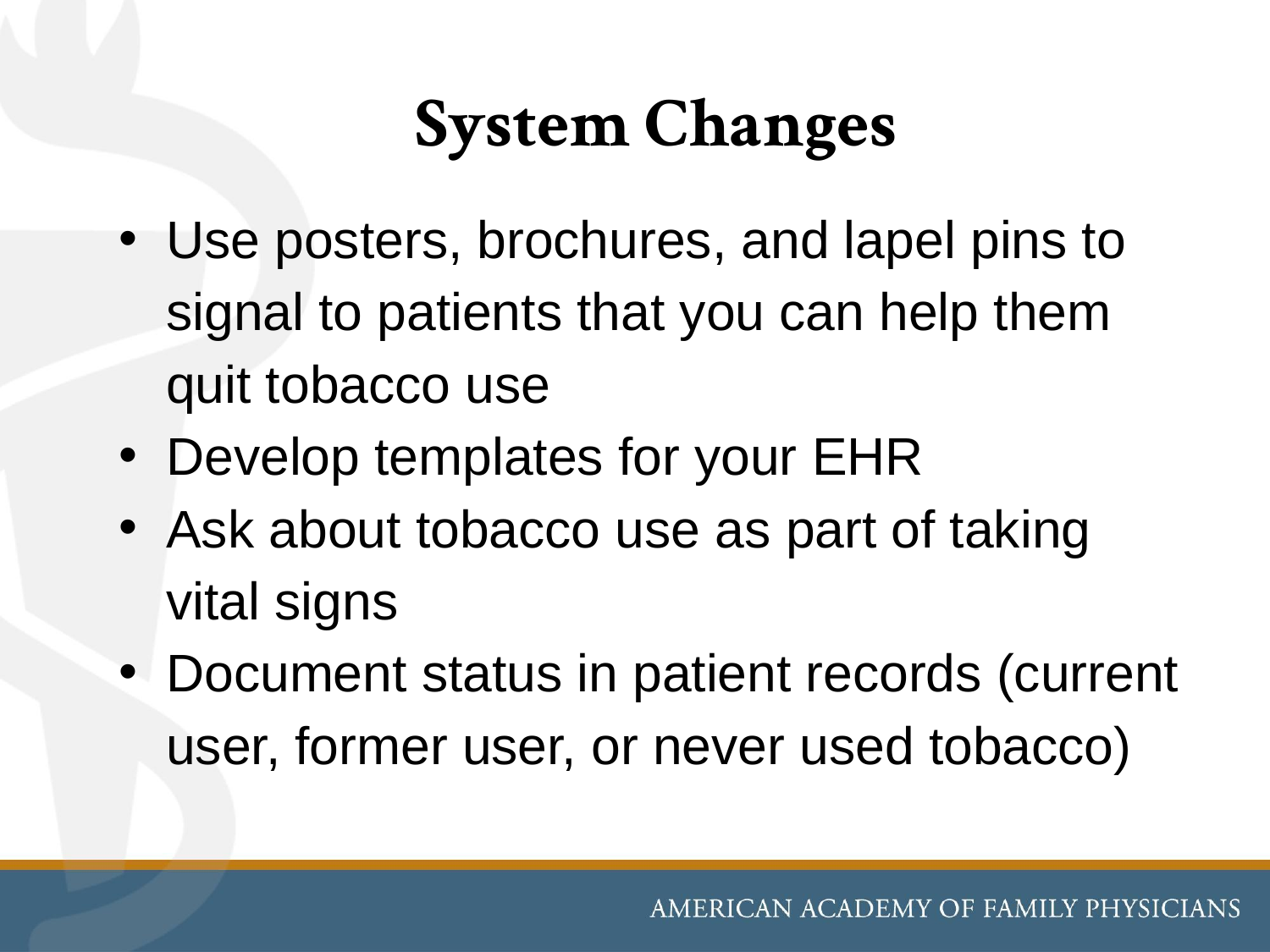

# System Changes
Use posters, brochures, and lapel pins to signal to patients that you can help them quit tobacco use
Develop templates for your EHR
Ask about tobacco use as part of taking vital signs
Document status in patient records (current user, former user, or never used tobacco)